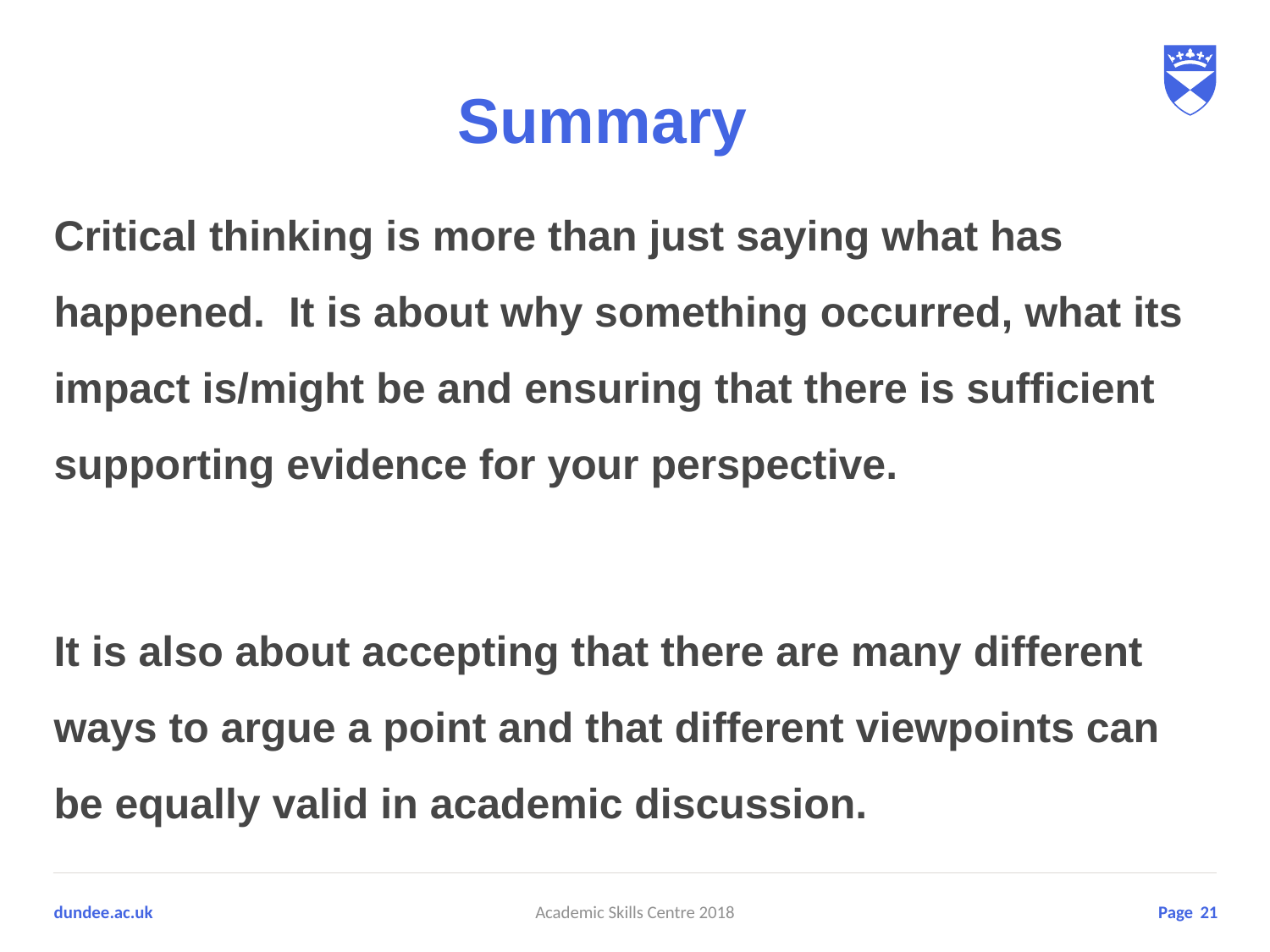

# Summary
Critical thinking is more than just saying what has happened.  It is about why something occurred, what its impact is/might be and ensuring that there is sufficient supporting evidence for your perspective.

It is also about accepting that there are many different ways to argue a point and that different viewpoints can be equally valid in academic discussion.

21
Academic Skills Centre 2018